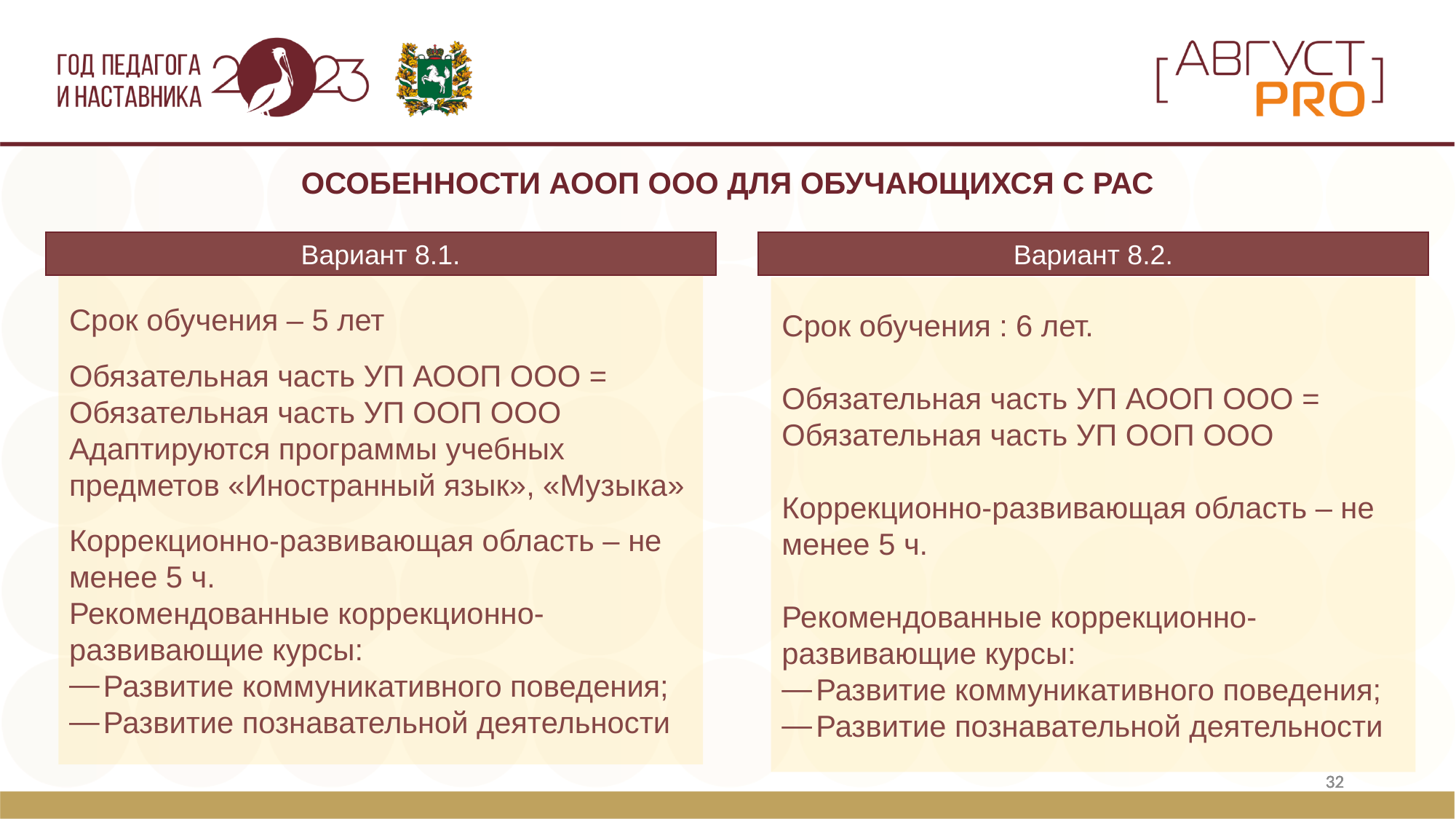

ОСОБЕННОСТИ АООП ООО ДЛЯ ОБУЧАЮЩИХСЯ С РАС

Вариант 8.1.
Вариант 8.2.
Срок обучения – 5 лет

Обязательная часть УП АООП ООО = Обязательная часть УП ООП ООО
Адаптируются программы учебных предметов «Иностранный язык», «Музыка»

Коррекционно-развивающая область – не менее 5 ч.
Рекомендованные коррекционно-развивающие курсы:
Развитие коммуникативного поведения;
Развитие познавательной деятельности
Срок обучения : 6 лет.

Обязательная часть УП АООП ООО = Обязательная часть УП ООП ООО

Коррекционно-развивающая область – не менее 5 ч.

Рекомендованные коррекционно-развивающие курсы:
Развитие коммуникативного поведения;
Развитие познавательной деятельности
32
32
32
32